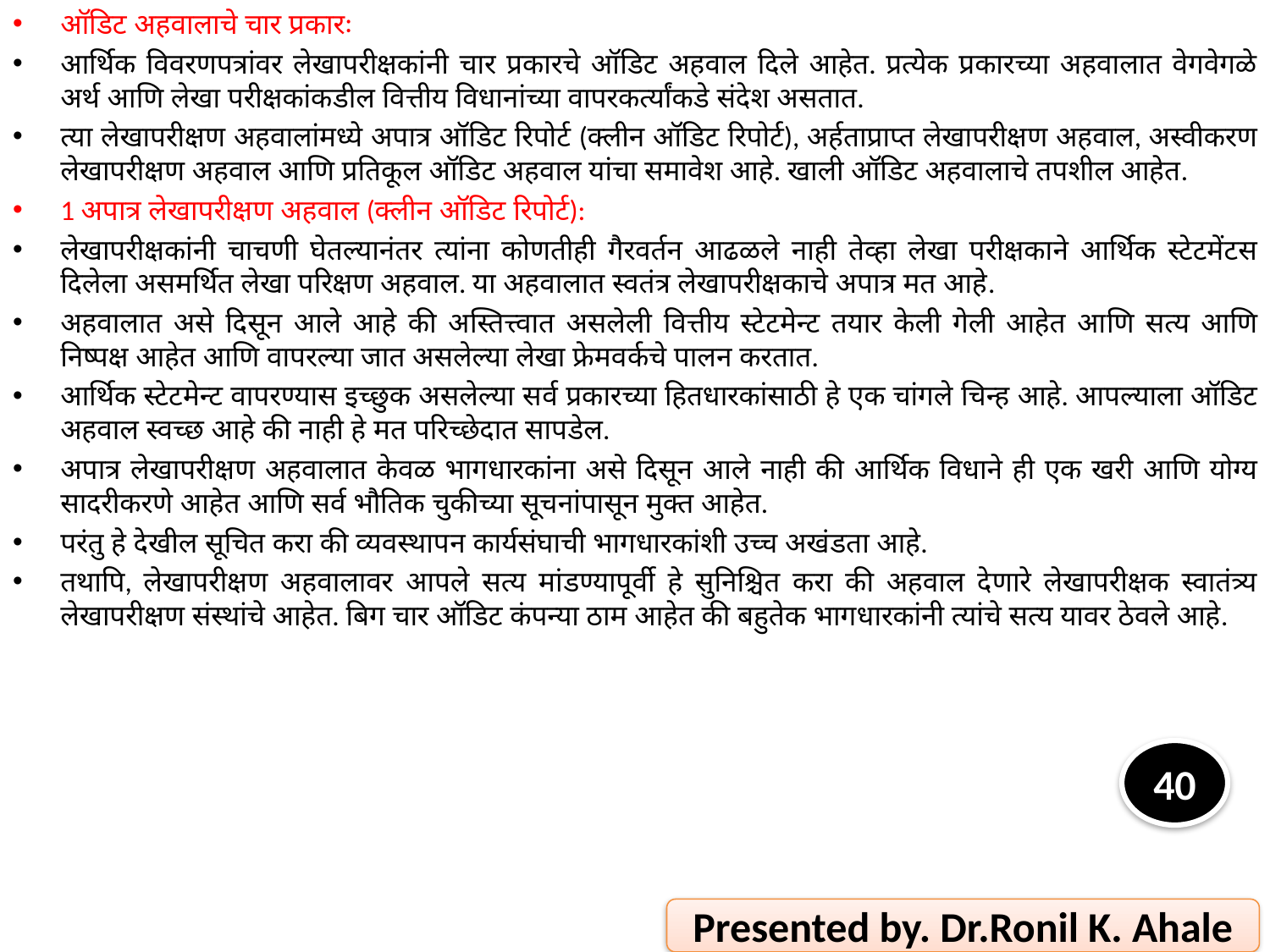

ऑडिट अहवालाचे चार प्रकारः
आर्थिक विवरणपत्रांवर लेखापरीक्षकांनी चार प्रकारचे ऑडिट अहवाल दिले आहेत. प्रत्येक प्रकारच्या अहवालात वेगवेगळे अर्थ आणि लेखा परीक्षकांकडील वित्तीय विधानांच्या वापरकर्त्यांकडे संदेश असतात.
त्या लेखापरीक्षण अहवालांमध्ये अपात्र ऑडिट रिपोर्ट (क्लीन ऑडिट रिपोर्ट), अर्हताप्राप्त लेखापरीक्षण अहवाल, अस्वीकरण लेखापरीक्षण अहवाल आणि प्रतिकूल ऑडिट अहवाल यांचा समावेश आहे. खाली ऑडिट अहवालाचे तपशील आहेत.
1 अपात्र लेखापरीक्षण अहवाल (क्लीन ऑडिट रिपोर्ट):
लेखापरीक्षकांनी चाचणी घेतल्यानंतर त्यांना कोणतीही गैरवर्तन आढळले नाही तेव्हा लेखा परीक्षकाने आर्थिक स्टेटमेंटस दिलेला असमर्थित लेखा परिक्षण अहवाल. या अहवालात स्वतंत्र लेखापरीक्षकाचे अपात्र मत आहे.
अहवालात असे दिसून आले आहे की अस्तित्त्वात असलेली वित्तीय स्टेटमेन्ट तयार केली गेली आहेत आणि सत्य आणि निष्पक्ष आहेत आणि वापरल्या जात असलेल्या लेखा फ्रेमवर्कचे पालन करतात.
आर्थिक स्टेटमेन्ट वापरण्यास इच्छुक असलेल्या सर्व प्रकारच्या हितधारकांसाठी हे एक चांगले चिन्ह आहे. आपल्याला ऑडिट अहवाल स्वच्छ आहे की नाही हे मत परिच्छेदात सापडेल.
अपात्र लेखापरीक्षण अहवालात केवळ भागधारकांना असे दिसून आले नाही की आर्थिक विधाने ही एक खरी आणि योग्य सादरीकरणे आहेत आणि सर्व भौतिक चुकीच्या सूचनांपासून मुक्त आहेत.
परंतु हे देखील सूचित करा की व्यवस्थापन कार्यसंघाची भागधारकांशी उच्च अखंडता आहे.
तथापि, लेखापरीक्षण अहवालावर आपले सत्य मांडण्यापूर्वी हे सुनिश्चित करा की अहवाल देणारे लेखापरीक्षक स्वातंत्र्य लेखापरीक्षण संस्थांचे आहेत. बिग चार ऑडिट कंपन्या ठाम आहेत की बहुतेक भागधारकांनी त्यांचे सत्य यावर ठेवले आहे.

40
Presented by. Dr.Ronil K. Ahale